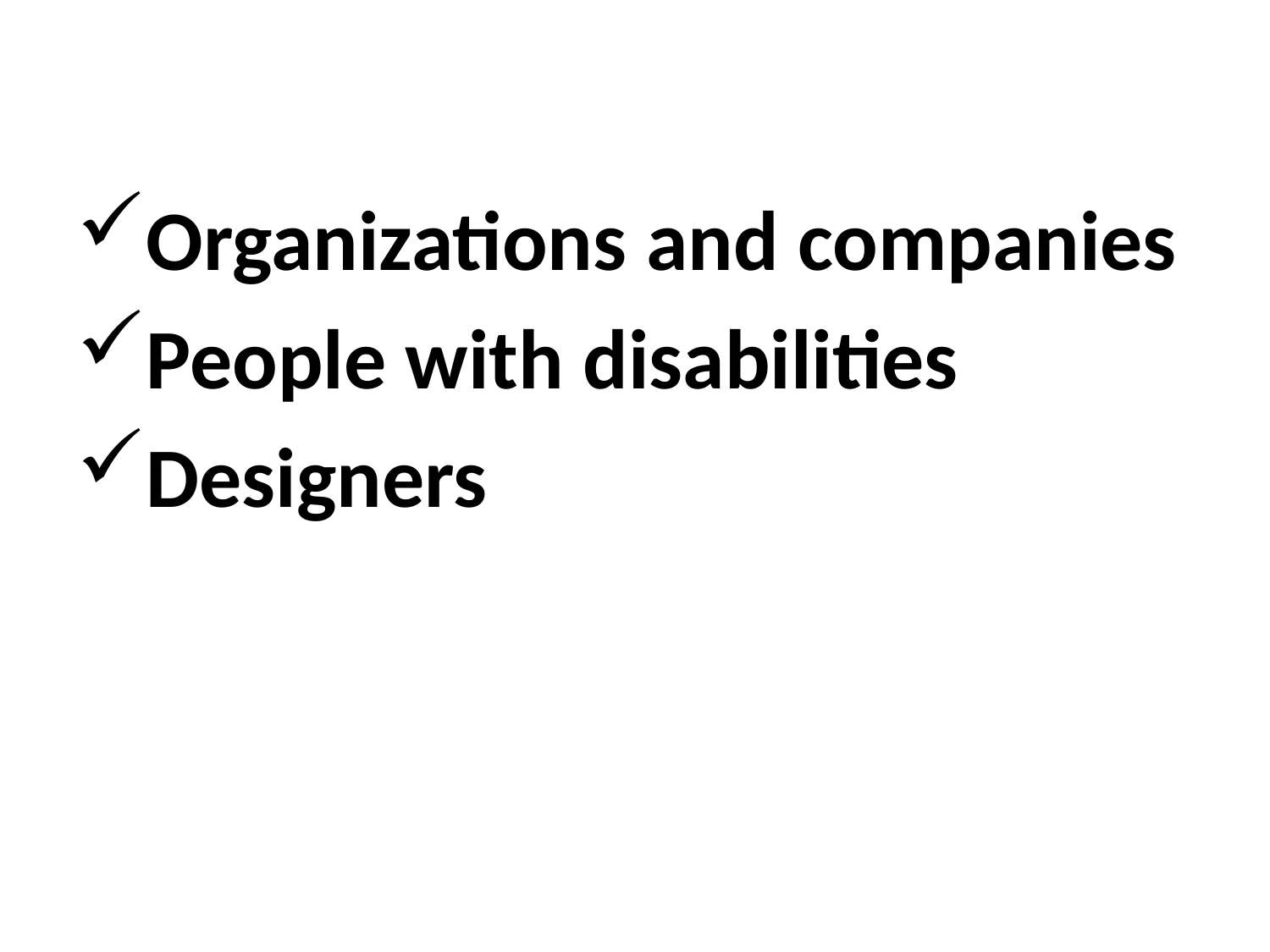

Organizations and companies
People with disabilities
Designers